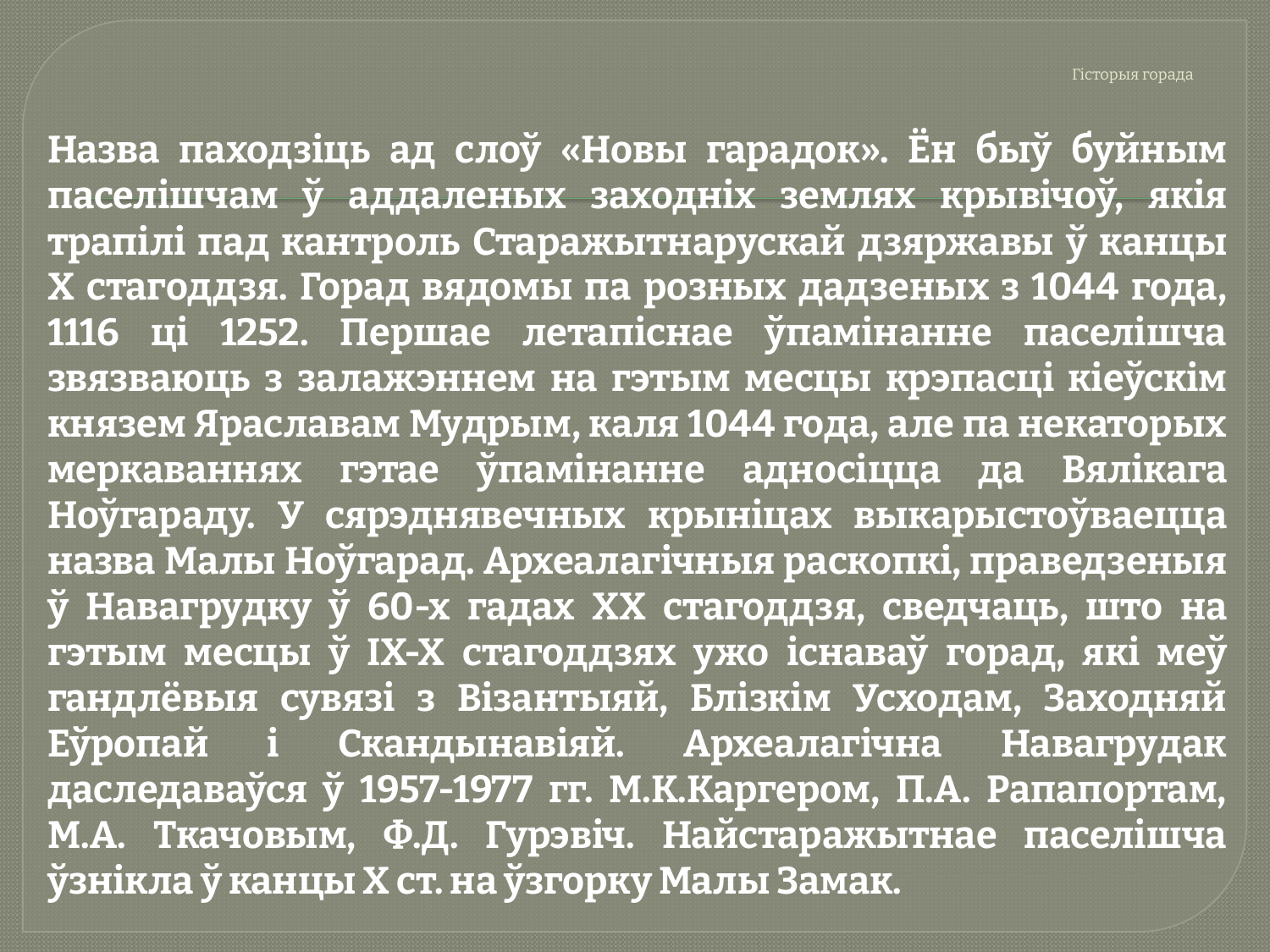

# Гісторыя горада
Назва паходзіць ад слоў «Новы гарадок». Ён быў буйным паселішчам ў аддаленых заходніх землях крывічоў, якія трапілі пад кантроль Старажытнарускай дзяржавы ў канцы X стагоддзя. Горад вядомы па розных дадзеных з 1044 года, 1116 ці 1252. Першае летапіснае ўпамінанне паселішча звязваюць з залажэннем на гэтым месцы крэпасці кіеўскім князем Яраславам Мудрым, каля 1044 года, але па некаторых меркаваннях гэтае ўпамінанне адносіцца да Вялікага Ноўгараду. У сярэднявечных крыніцах выкарыстоўваецца назва Малы Ноўгарад. Археалагічныя раскопкі, праведзеныя ў Навагрудку ў 60-х гадах XX стагоддзя, сведчаць, што на гэтым месцы ў IX-X стагоддзях ужо існаваў горад, які меў гандлёвыя сувязі з Візантыяй, Блізкім Усходам, Заходняй Еўропай і Скандынавіяй. Археалагічна Навагрудак даследаваўся ў 1957-1977 гг. М.К.Каргером, П.А. Рапапортам, М.А. Ткачовым, Ф.Д. Гурэвіч. Найстаражытнае паселішча ўзнікла ў канцы X ст. на ўзгорку Малы Замак.